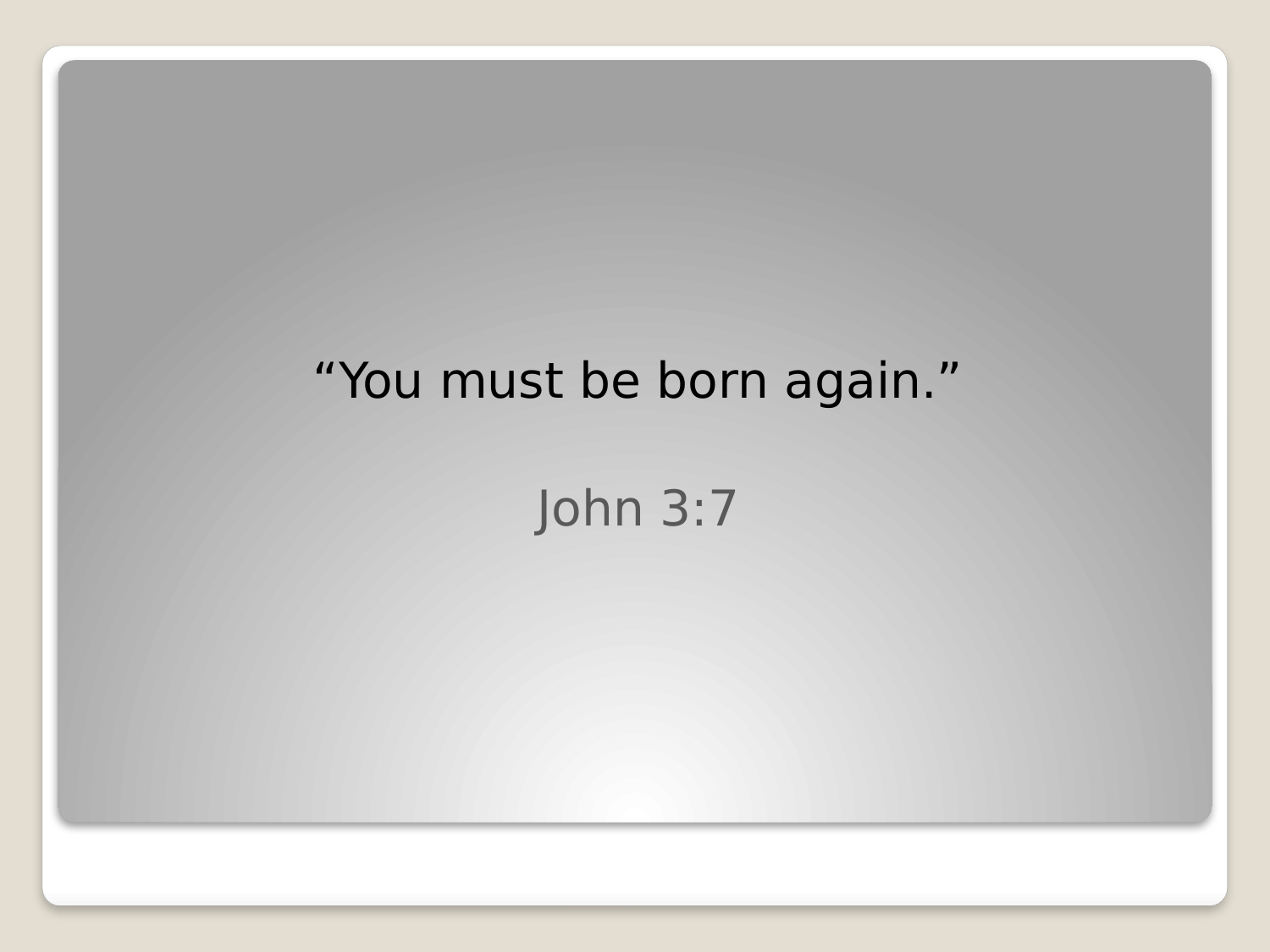

“You must be born again.”

John 3:7